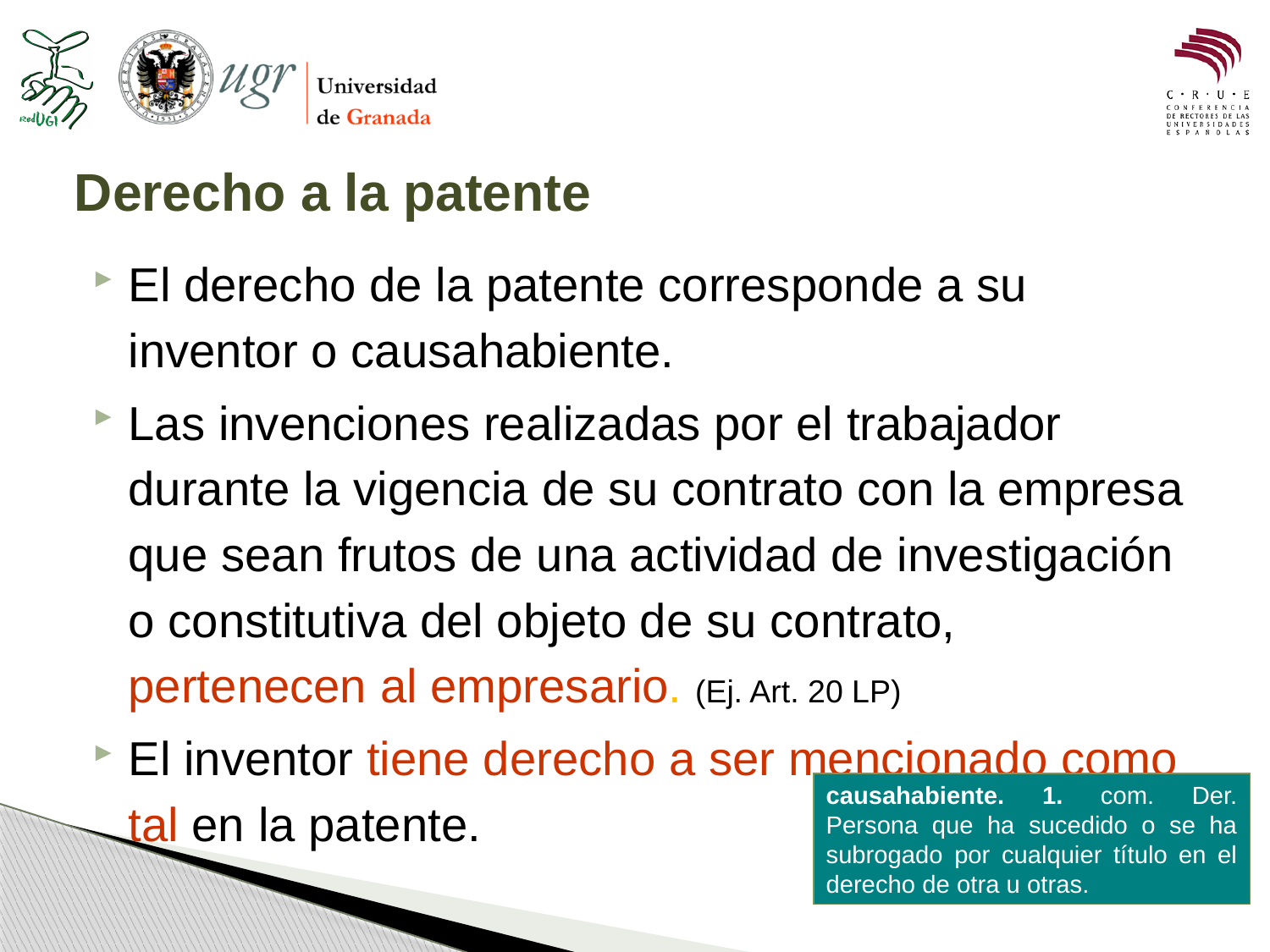

# Derecho a la patente
El derecho de la patente corresponde a su inventor o causahabiente.
Las invenciones realizadas por el trabajador durante la vigencia de su contrato con la empresa que sean frutos de una actividad de investigación o constitutiva del objeto de su contrato, pertenecen al empresario. (Ej. Art. 20 LP)
El inventor tiene derecho a ser mencionado como tal en la patente.
causahabiente. 1. com. Der. Persona que ha sucedido o se ha subrogado por cualquier título en el derecho de otra u otras.